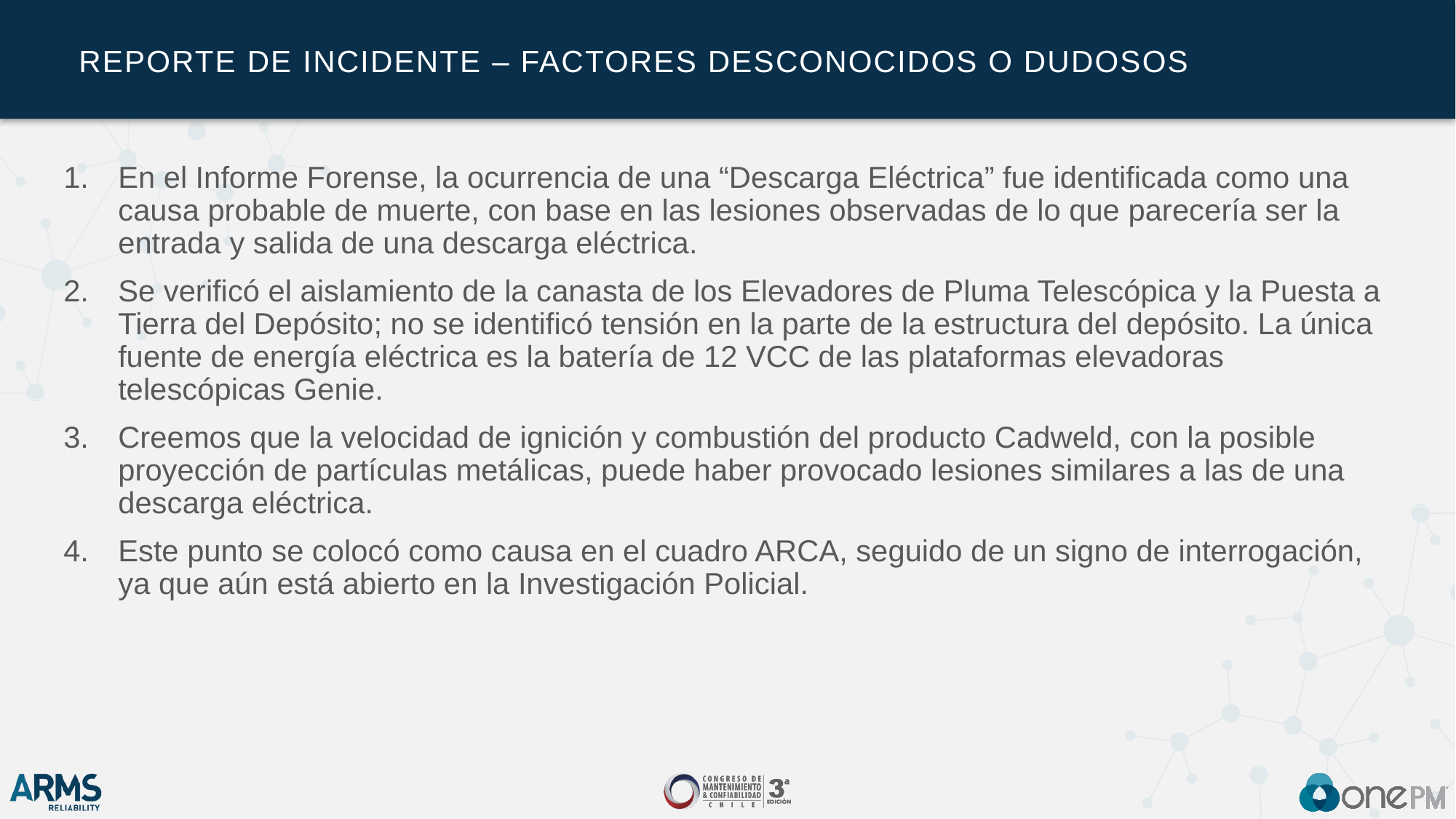

# Reporte de Incidente – FACTORES DESCONOCIDOS O DUDOSOS
En el Informe Forense, la ocurrencia de una “Descarga Eléctrica” fue identificada como una causa probable de muerte, con base en las lesiones observadas de lo que parecería ser la entrada y salida de una descarga eléctrica.
Se verificó el aislamiento de la canasta de los Elevadores de Pluma Telescópica y la Puesta a Tierra del Depósito; no se identificó tensión en la parte de la estructura del depósito. La única fuente de energía eléctrica es la batería de 12 VCC de las plataformas elevadoras telescópicas Genie.
Creemos que la velocidad de ignición y combustión del producto Cadweld, con la posible proyección de partículas metálicas, puede haber provocado lesiones similares a las de una descarga eléctrica.
Este punto se colocó como causa en el cuadro ARCA, seguido de un signo de interrogación, ya que aún está abierto en la Investigación Policial.